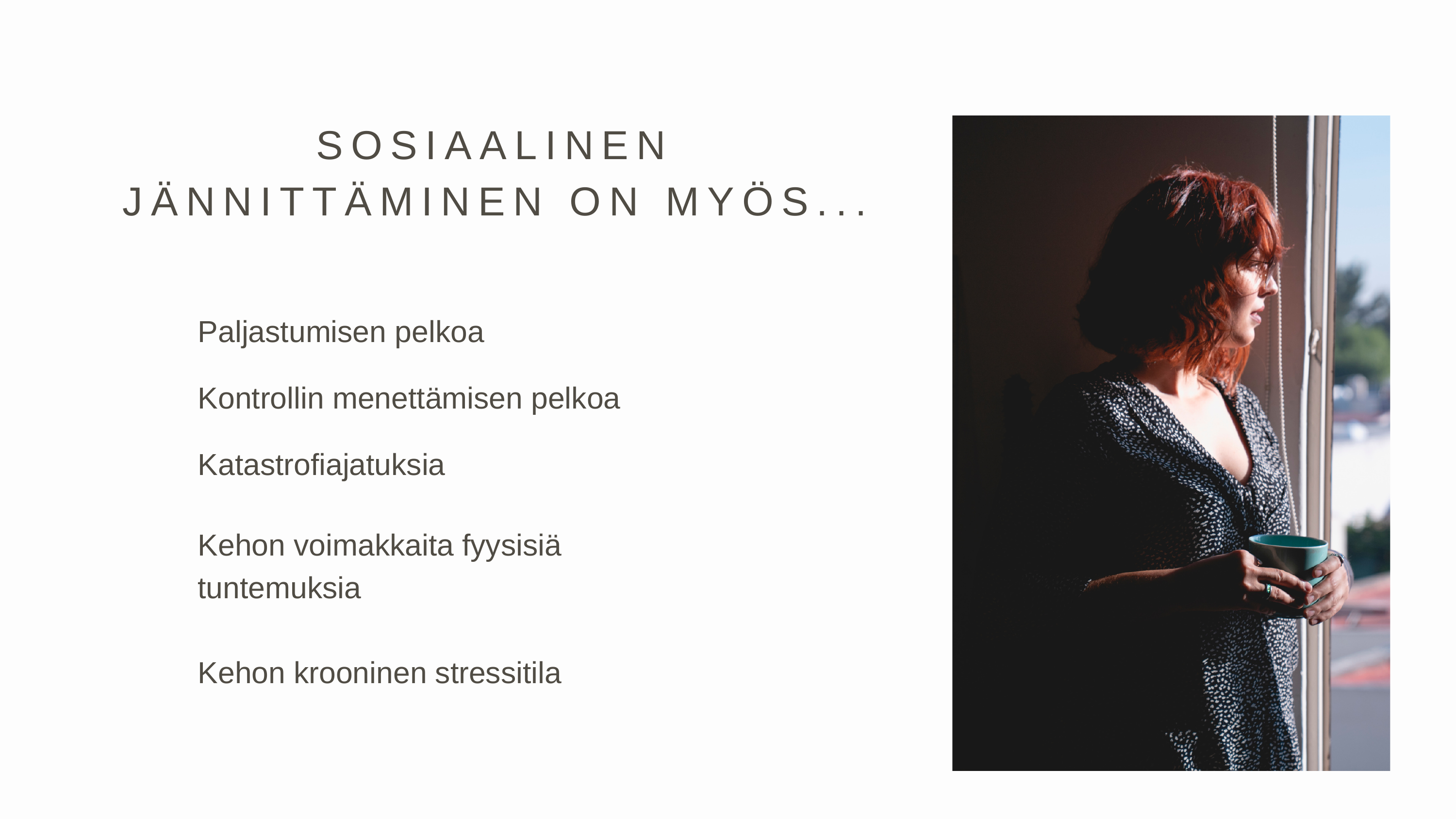

SOSIAALINEN JÄNNITTÄMINEN ON MYÖS...

Paljastumisen pelkoa
Kontrollin menettämisen pelkoa
Katastrofiajatuksia

Kehon voimakkaita fyysisiä tuntemuksia

Kehon krooninen stressitila